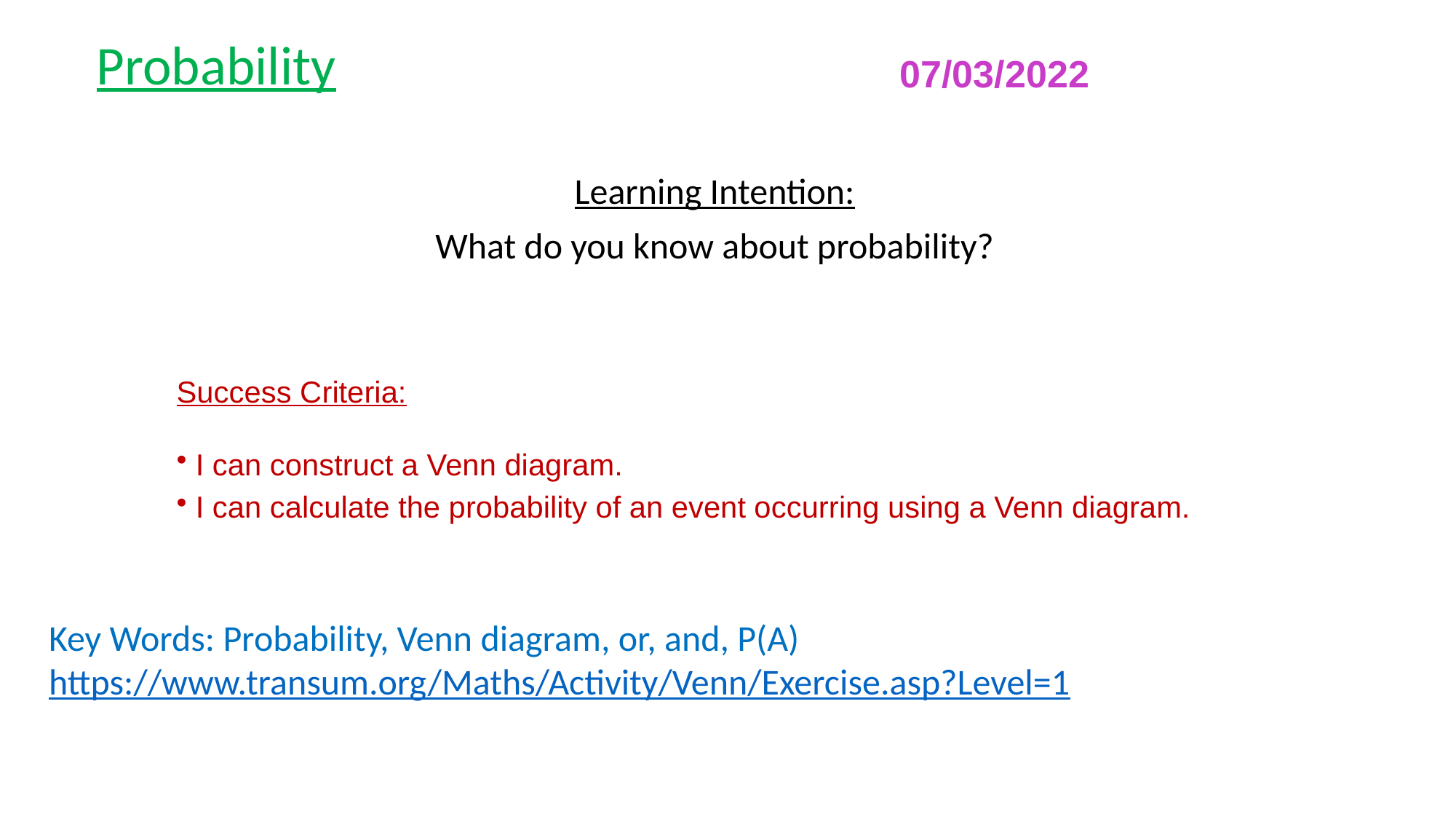

# Probability
07/03/2022
Learning Intention:
What do you know about probability?
Success Criteria:

 I can construct a Venn diagram.
 I can calculate the probability of an event occurring using a Venn diagram.
Key Words: Probability, Venn diagram, or, and, P(A)
https://www.transum.org/Maths/Activity/Venn/Exercise.asp?Level=1